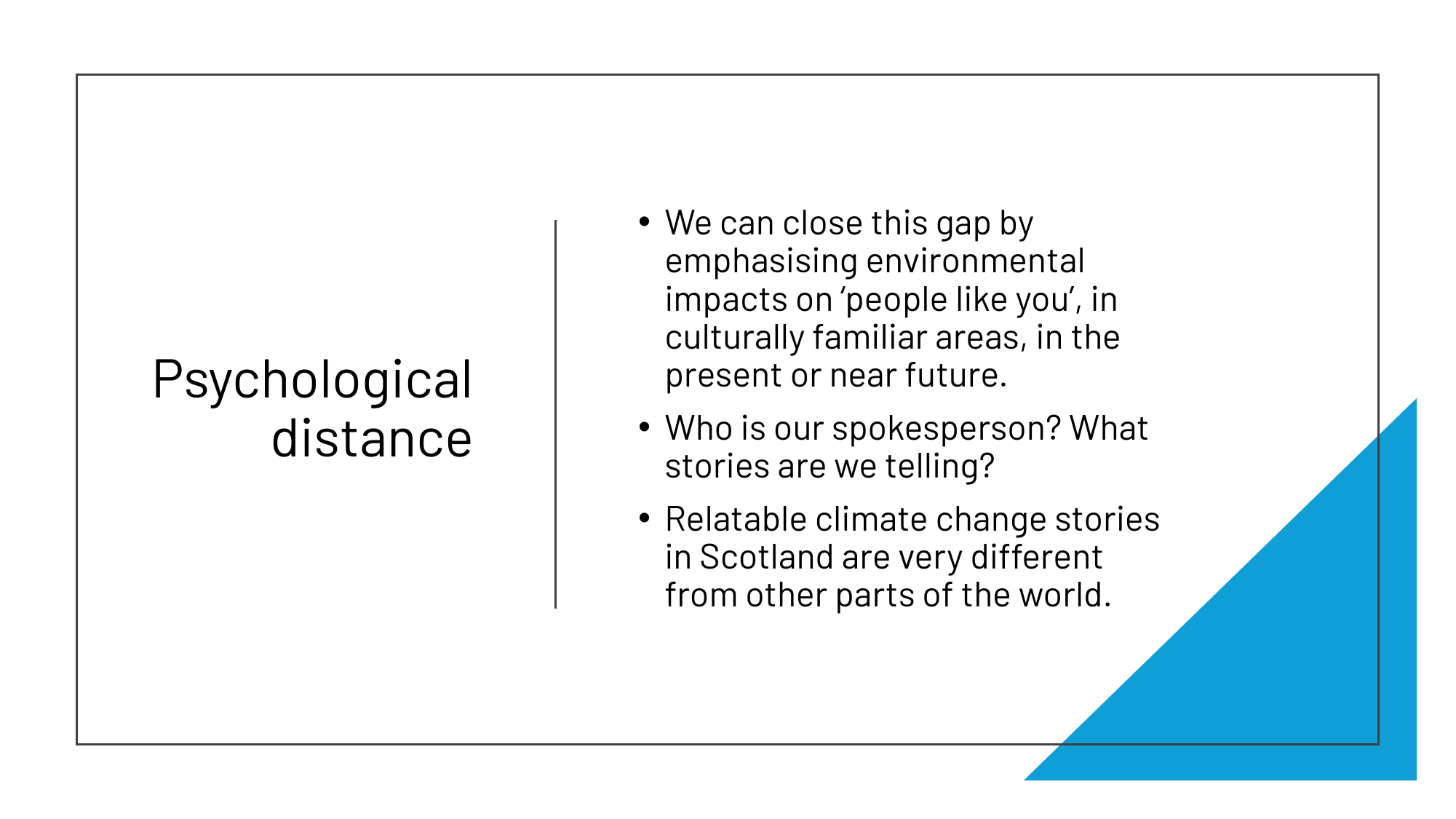

# Psychological distance
We can close this gap by emphasising environmental impacts on ‘people like you’, in culturally familiar areas, in the present or near future.
Who is our spokesperson? What stories are we telling?
Relatable climate change stories in Scotland are very different from other parts of the world.